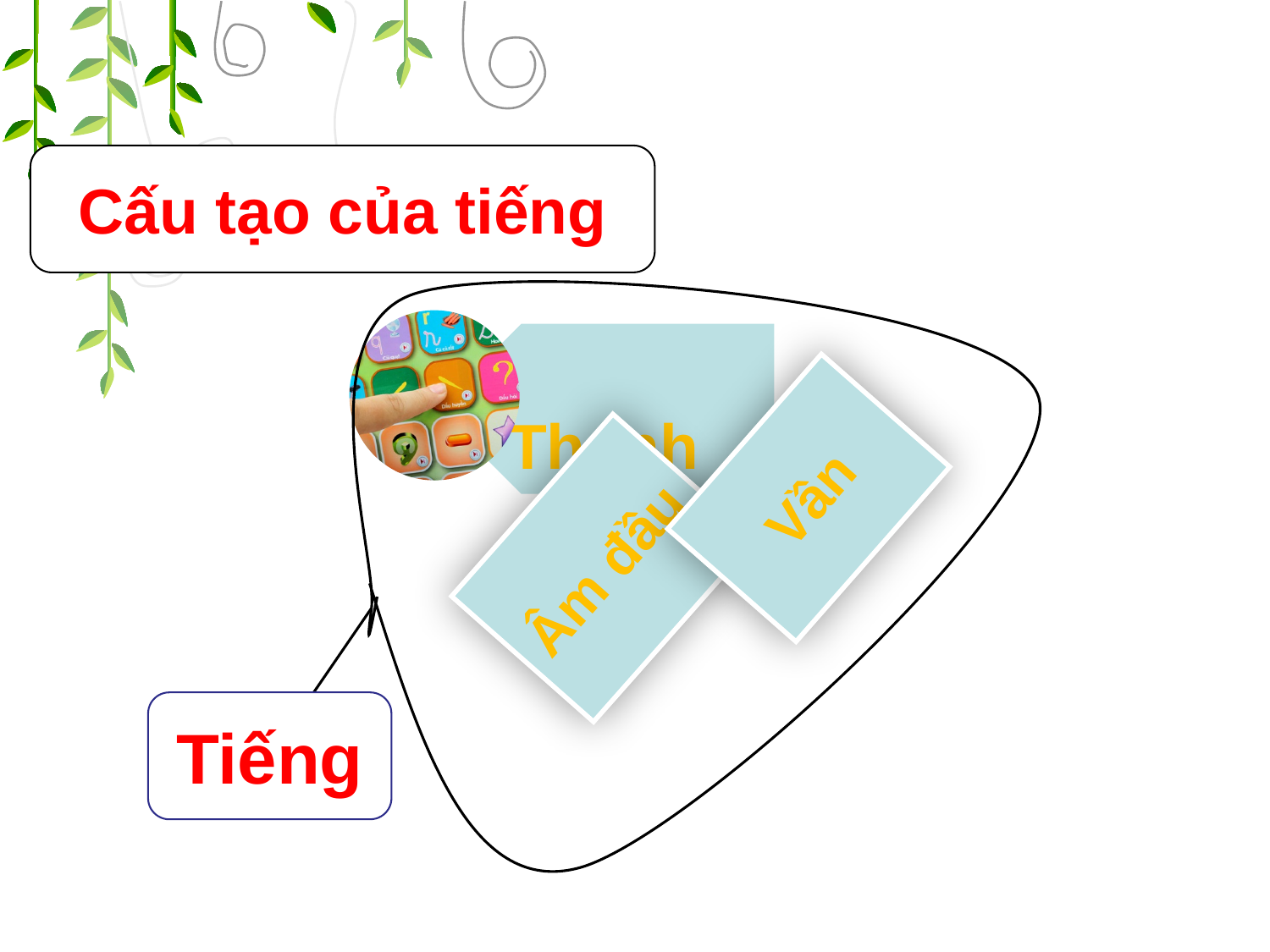

Cấu tạo của tiếng

Thanh

Vần
Âm đầu
Tiếng